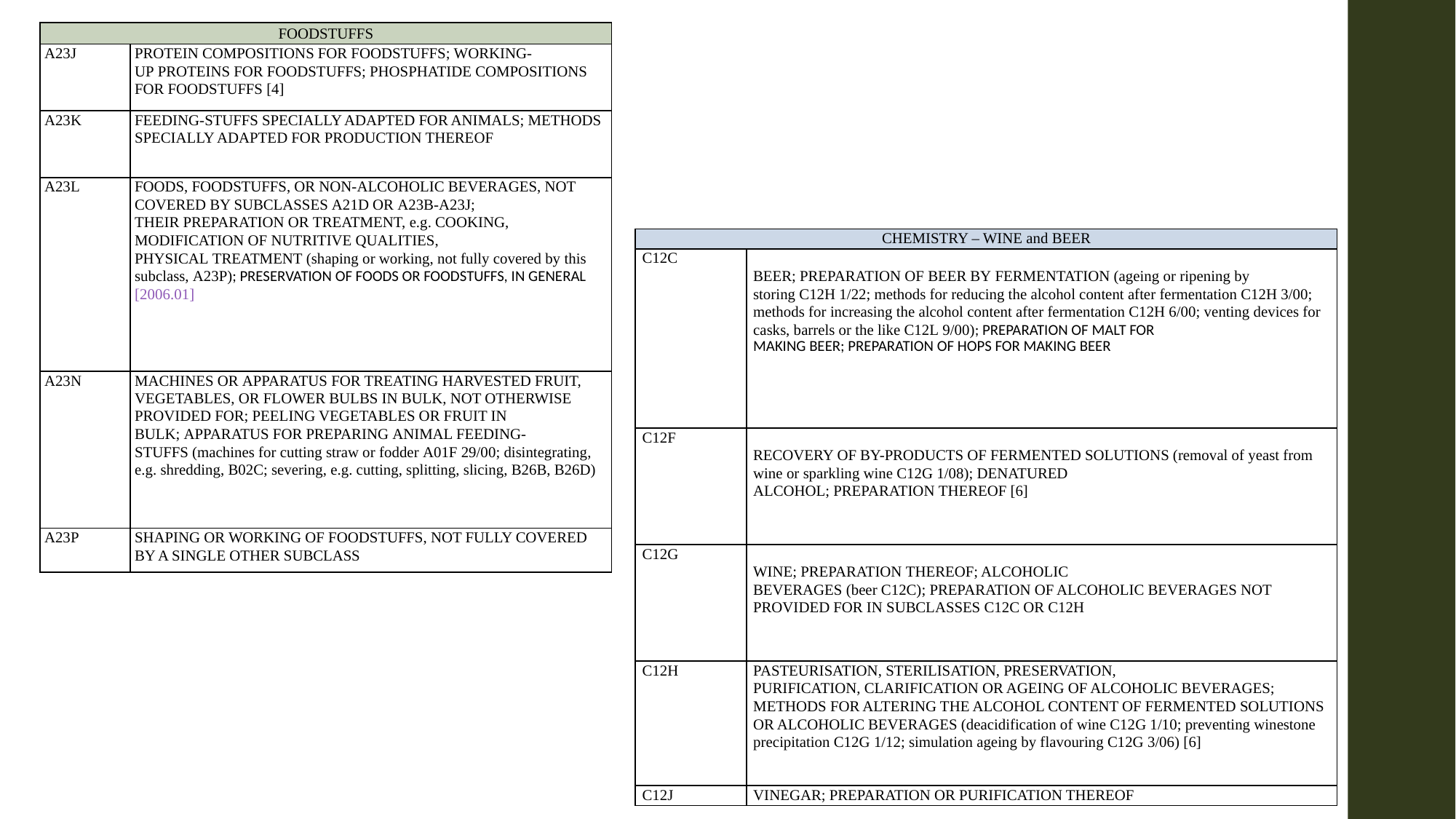

| FOODSTUFFS |  |
| --- | --- |
| A23J | PROTEIN COMPOSITIONS FOR FOODSTUFFS; WORKING-UP PROTEINS FOR FOODSTUFFS; PHOSPHATIDE COMPOSITIONS FOR FOODSTUFFS [4] |
| A23K | FEEDING-STUFFS SPECIALLY ADAPTED FOR ANIMALS; METHODS SPECIALLY ADAPTED FOR PRODUCTION THEREOF |
| A23L | FOODS, FOODSTUFFS, OR NON-ALCOHOLIC BEVERAGES, NOT COVERED BY SUBCLASSES A21D OR A23B-A23J; THEIR PREPARATION OR TREATMENT, e.g. COOKING, MODIFICATION OF NUTRITIVE QUALITIES, PHYSICAL TREATMENT (shaping or working, not fully covered by this subclass, A23P); PRESERVATION OF FOODS OR FOODSTUFFS, IN GENERAL [2006.01] |
| A23N | MACHINES OR APPARATUS FOR TREATING HARVESTED FRUIT, VEGETABLES, OR FLOWER BULBS IN BULK, NOT OTHERWISE PROVIDED FOR; PEELING VEGETABLES OR FRUIT IN BULK; APPARATUS FOR PREPARING ANIMAL FEEDING-STUFFS (machines for cutting straw or fodder A01F 29/00; disintegrating, e.g. shredding, B02C; severing, e.g. cutting, splitting, slicing, B26B, B26D) |
| A23P | SHAPING OR WORKING OF FOODSTUFFS, NOT FULLY COVERED BY A SINGLE OTHER SUBCLASS |
| CHEMISTRY – WINE and BEER |  |
| --- | --- |
| C12C | BEER; PREPARATION OF BEER BY FERMENTATION (ageing or ripening by storing C12H 1/22; methods for reducing the alcohol content after fermentation C12H 3/00; methods for increasing the alcohol content after fermentation C12H 6/00; venting devices for casks, barrels or the like C12L 9/00); PREPARATION OF MALT FOR MAKING BEER; PREPARATION OF HOPS FOR MAKING BEER |
| C12F | RECOVERY OF BY-PRODUCTS OF FERMENTED SOLUTIONS (removal of yeast from wine or sparkling wine C12G 1/08); DENATURED ALCOHOL; PREPARATION THEREOF [6] |
| C12G | WINE; PREPARATION THEREOF; ALCOHOLIC BEVERAGES (beer C12C); PREPARATION OF ALCOHOLIC BEVERAGES NOT PROVIDED FOR IN SUBCLASSES C12C OR C12H |
| C12H | PASTEURISATION, STERILISATION, PRESERVATION, PURIFICATION, CLARIFICATION OR AGEING OF ALCOHOLIC BEVERAGES; METHODS FOR ALTERING THE ALCOHOL CONTENT OF FERMENTED SOLUTIONS OR ALCOHOLIC BEVERAGES (deacidification of wine C12G 1/10; preventing winestone precipitation C12G 1/12; simulation ageing by flavouring C12G 3/06) [6] |
| C12J | VINEGAR; PREPARATION OR PURIFICATION THEREOF |